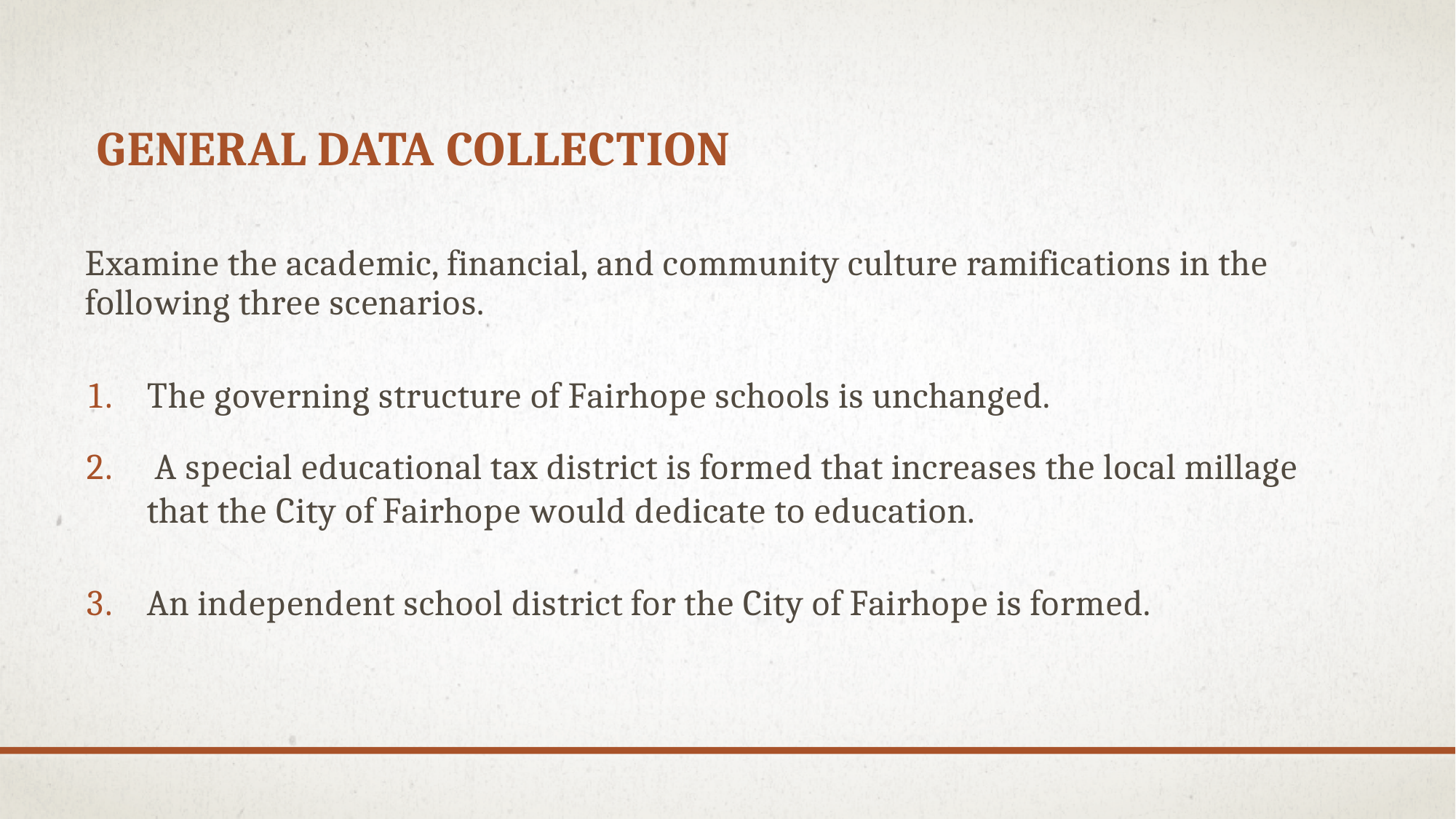

# General Data Collection
Examine the academic, financial, and community culture ramifications in the following three scenarios.
The governing structure of Fairhope schools is unchanged.
 A special educational tax district is formed that increases the local millage that the City of Fairhope would dedicate to education.
An independent school district for the City of Fairhope is formed.